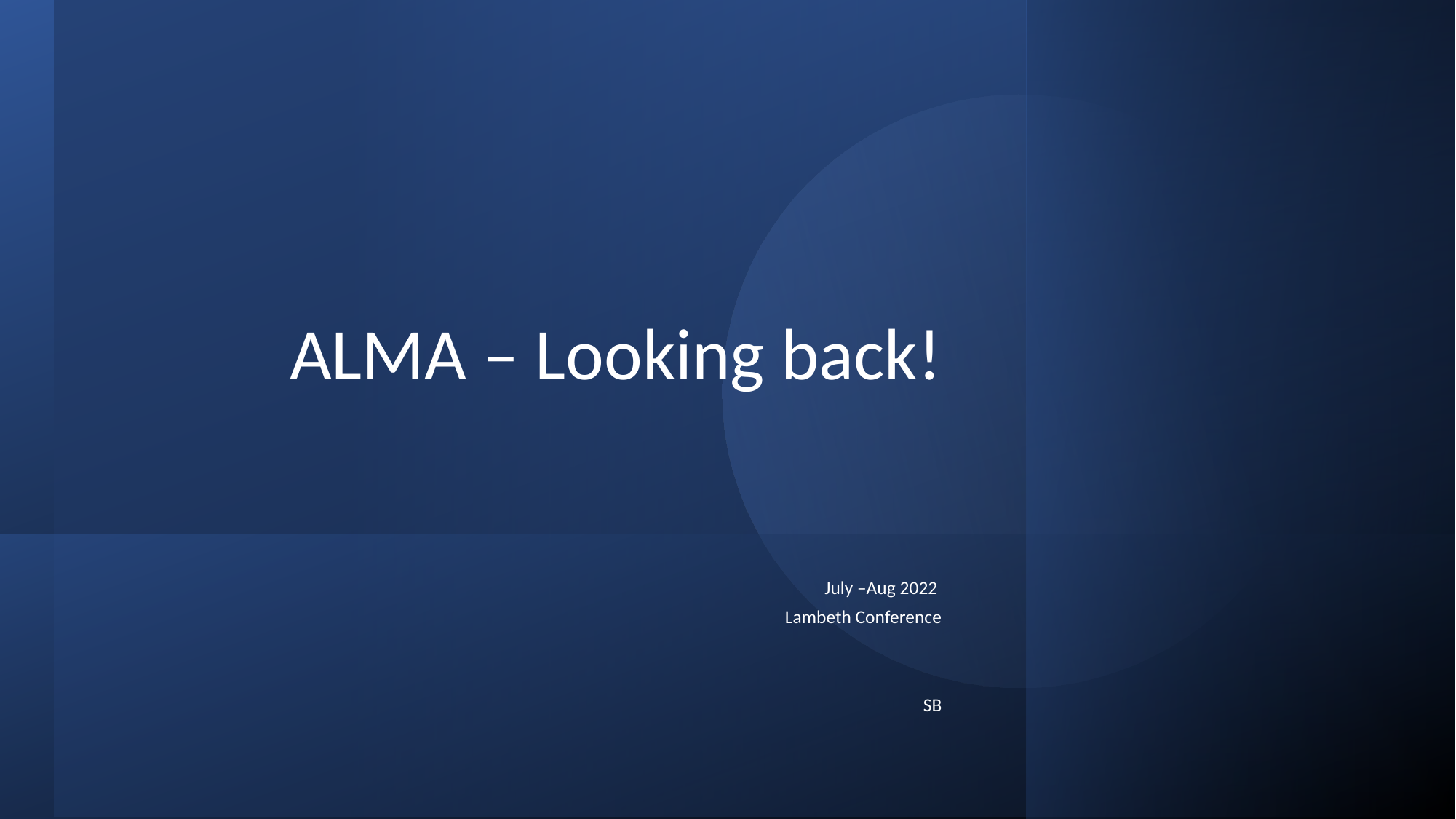

# ALMA – Looking back!

July –Aug 2022
Lambeth Conference

SB